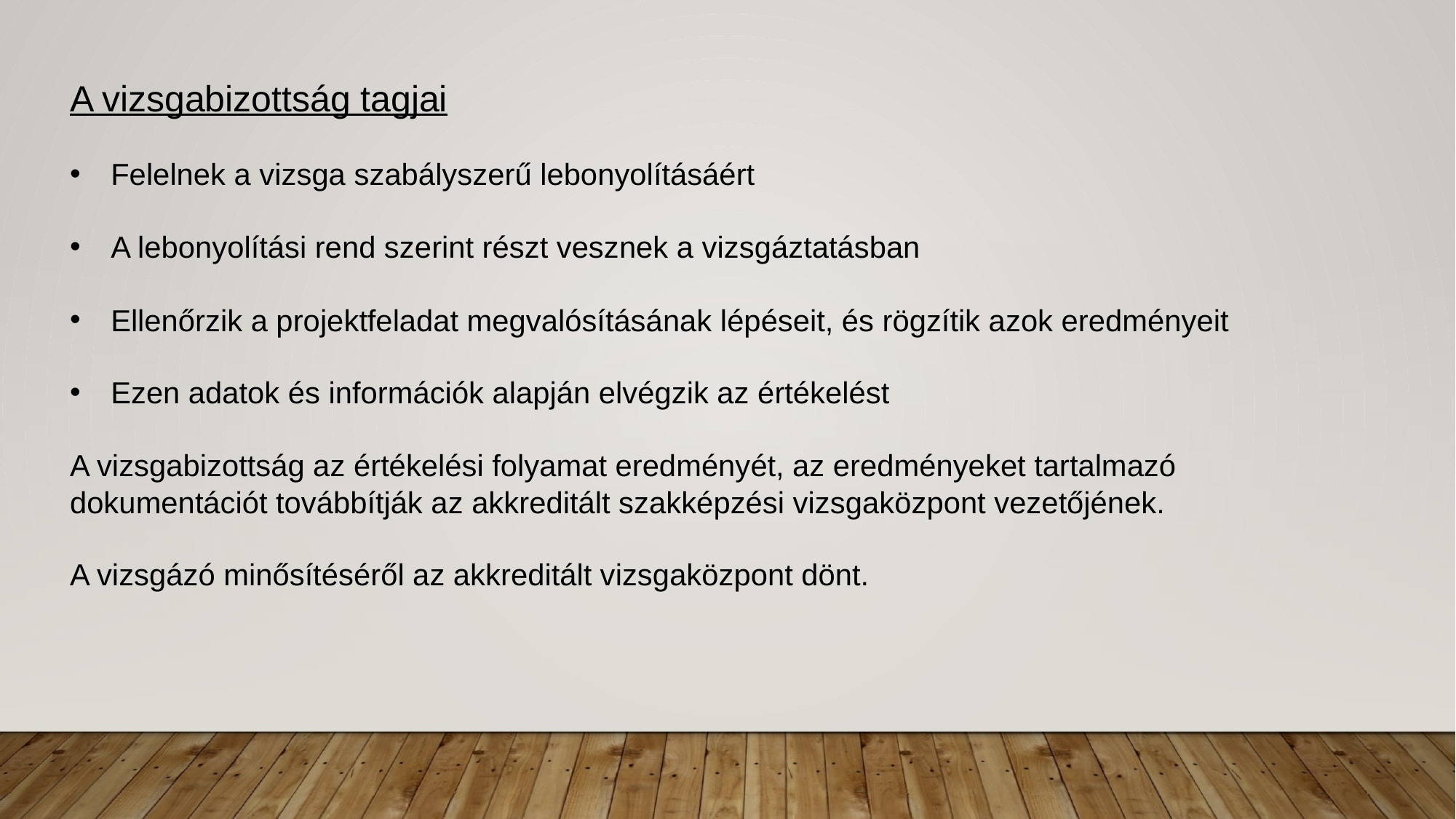

A vizsgabizottság tagjai

Felelnek a vizsga szabályszerű lebonyolításáért

A lebonyolítási rend szerint részt vesznek a vizsgáztatásban

Ellenőrzik a projektfeladat megvalósításának lépéseit, és rögzítik azok eredményeit

Ezen adatok és információk alapján elvégzik az értékelést

A vizsgabizottság az értékelési folyamat eredményét, az eredményeket tartalmazó dokumentációt továbbítják az akkreditált szakképzési vizsgaközpont vezetőjének.

A vizsgázó minősítéséről az akkreditált vizsgaközpont dönt.